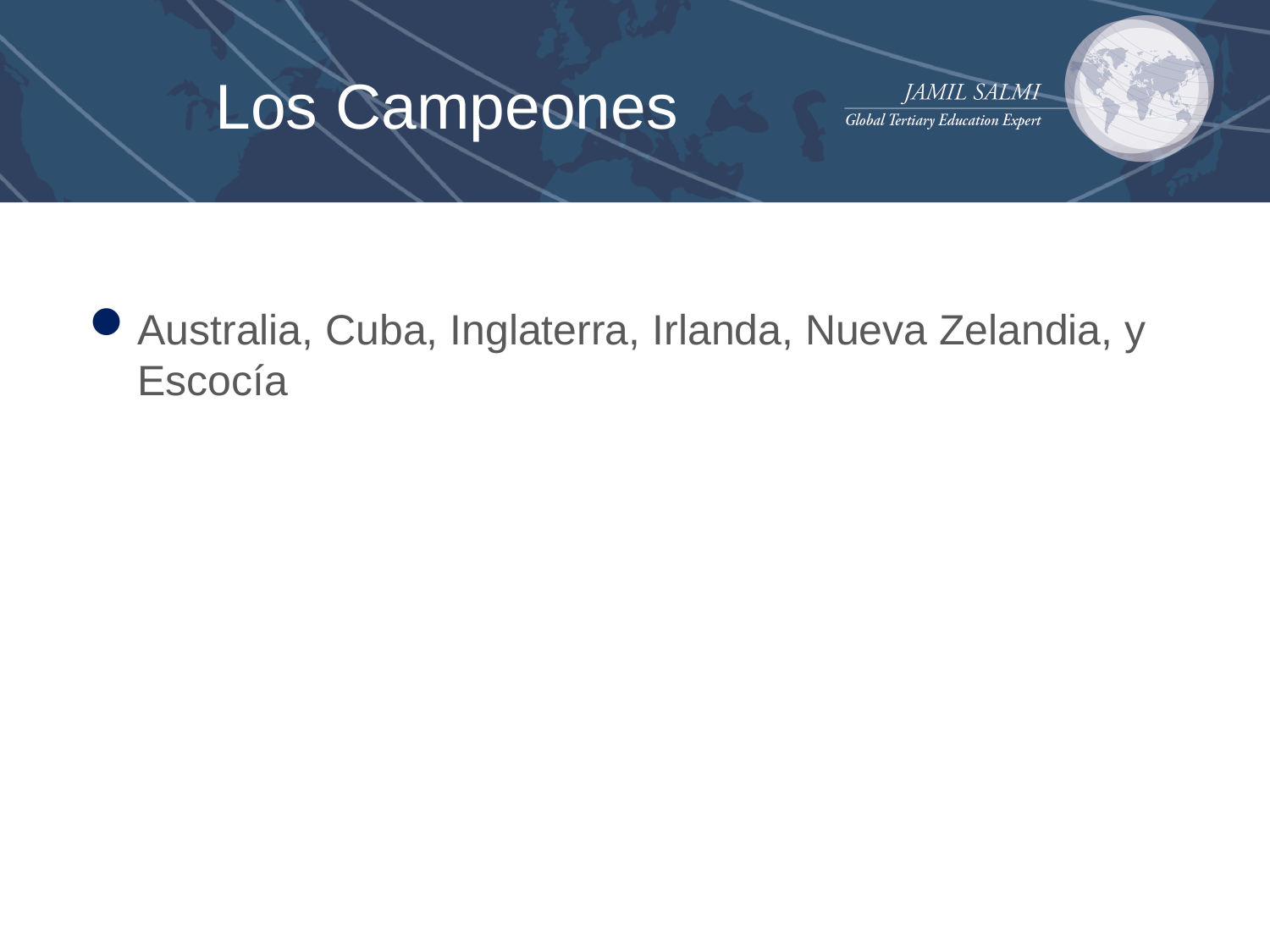

# Los Campeones
Australia, Cuba, Inglaterra, Irlanda, Nueva Zelandia, y Escocía